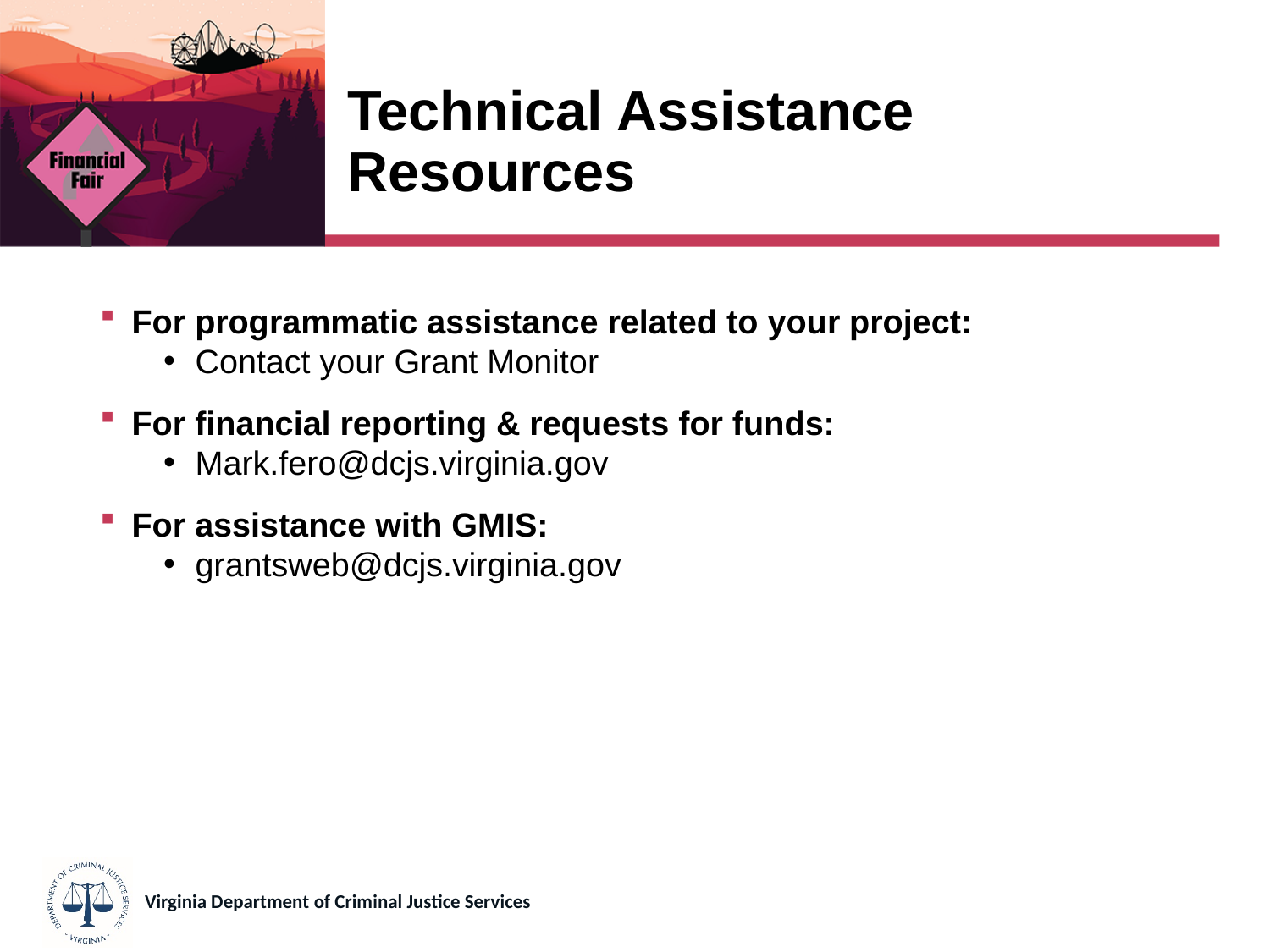

# Technical Assistance Resources
For programmatic assistance related to your project:
Contact your Grant Monitor
For financial reporting & requests for funds:
Mark.fero@dcjs.virginia.gov
For assistance with GMIS:
grantsweb@dcjs.virginia.gov

Virginia Department of Criminal Justice Services